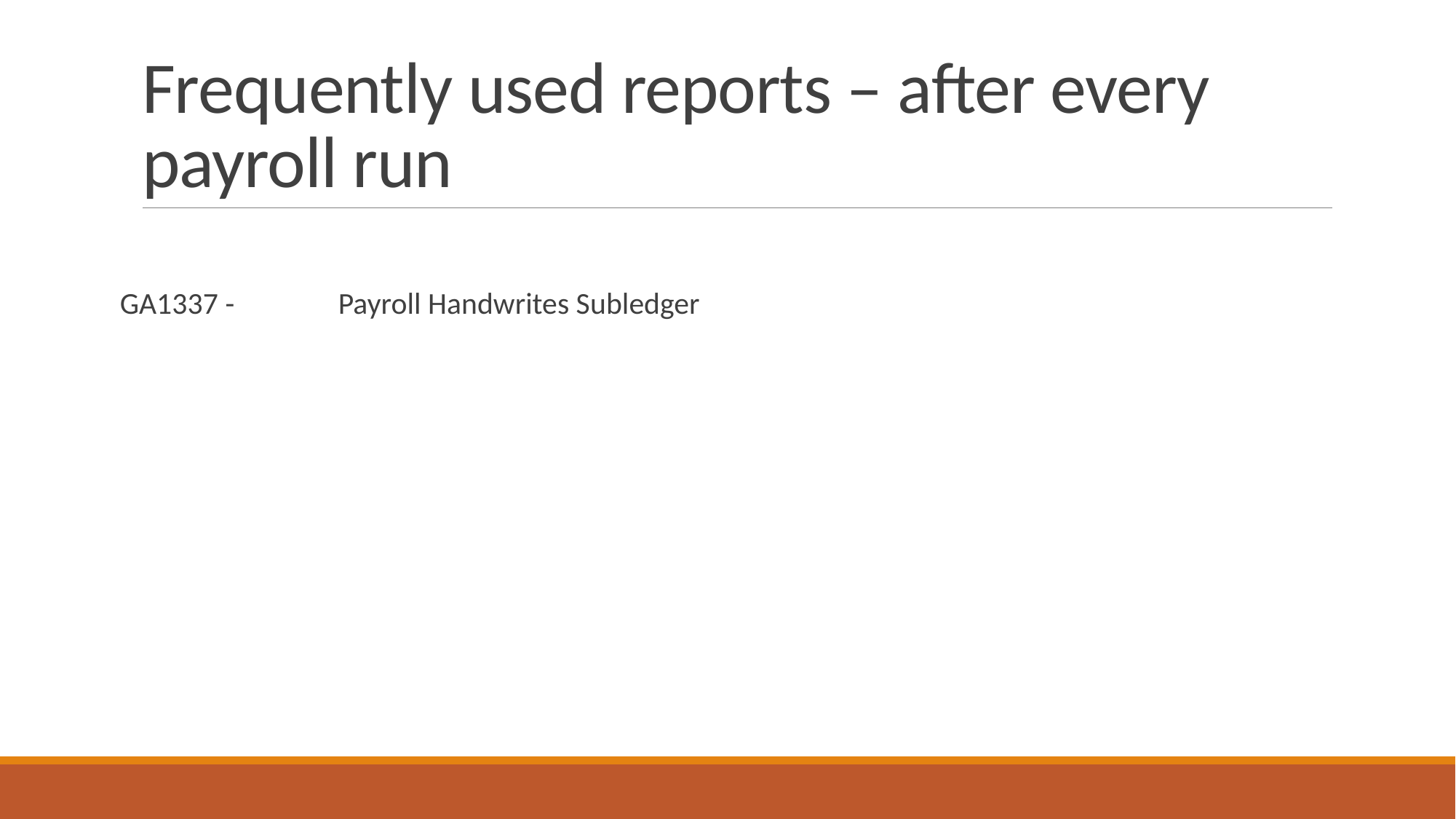

# Frequently used reports – after every payroll run
GA1337 - 	Payroll Handwrites Subledger